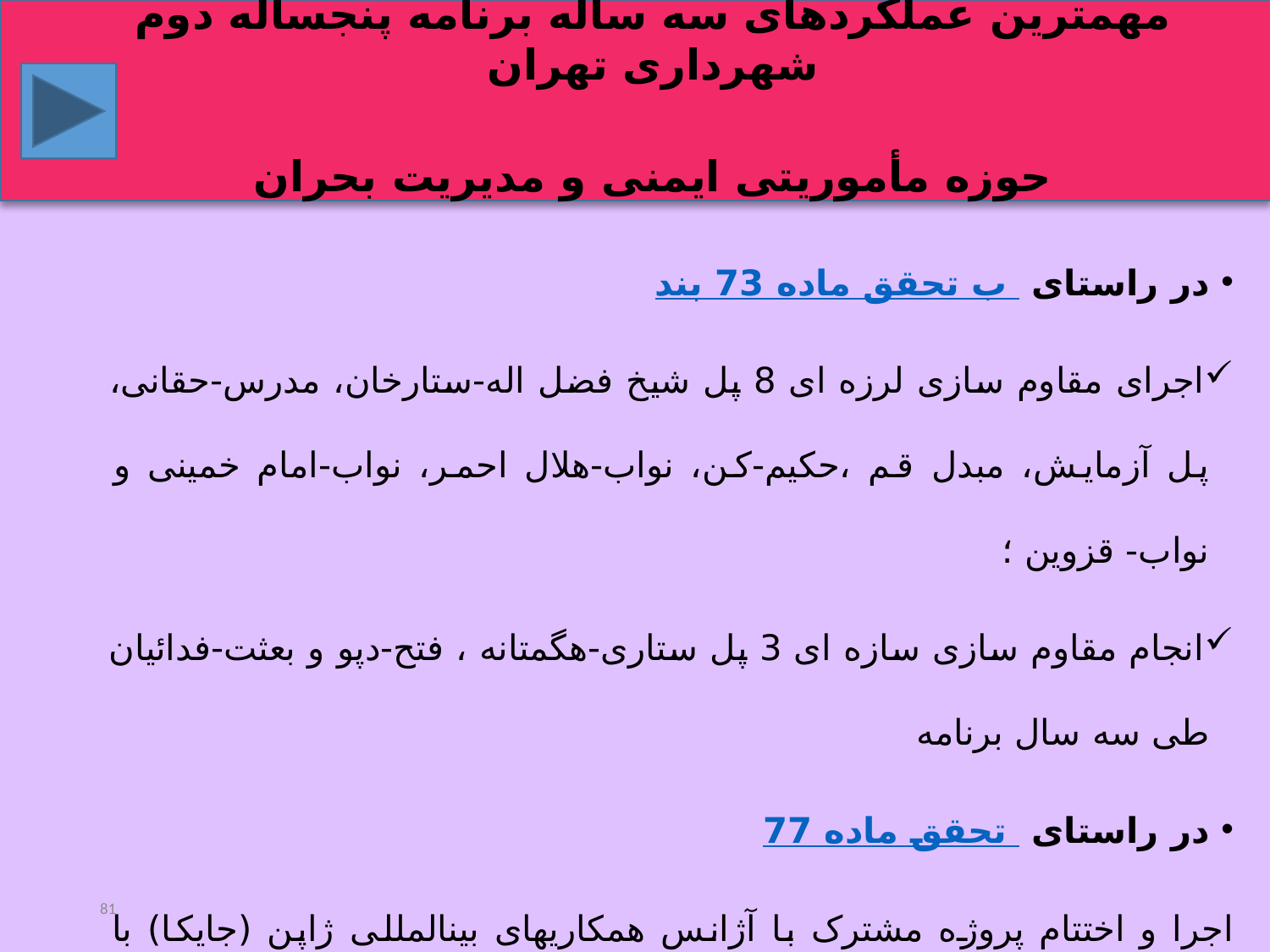

مهمترین عملکردهای سه ساله برنامه پنجساله دوم شهرداری تهران
حوزه مأموریتی ایمنی و مدیریت بحران

در راستای تحقق ماده 73 بند ب
اجرای مقاوم سازی لرزه ای 8 پل شیخ فضل اله-ستارخان، مدرس-حقانی، پل آزمایش، مبدل قم ،حکیم-کن، نواب-هلال احمر، نواب-امام خمینی و نواب- قزوین ؛
انجام مقاوم سازی سازه ای 3 پل ستاری-هگمتانه ، فتح-دپو و بعثت-فدائیان طی سه سال برنامه
در راستای تحقق ماده 77
اجرا و اختتام پروژه مشترک با آژانس همکاری‏های بین‏المللی ژاپن (جایکا) با عنوان ظرفیت‏سازی در کاهش خطرپذیری سوانح و مدیریت بحران شهر تهران تا پایان سال 94 و پیگیری اجرایی شدن پروژه جدید همکاری با جایکا با عنوان افزایش تاب آوری شهری با توسعه و به روز رسانی برنامه‏های موجود در سال 95؛

81